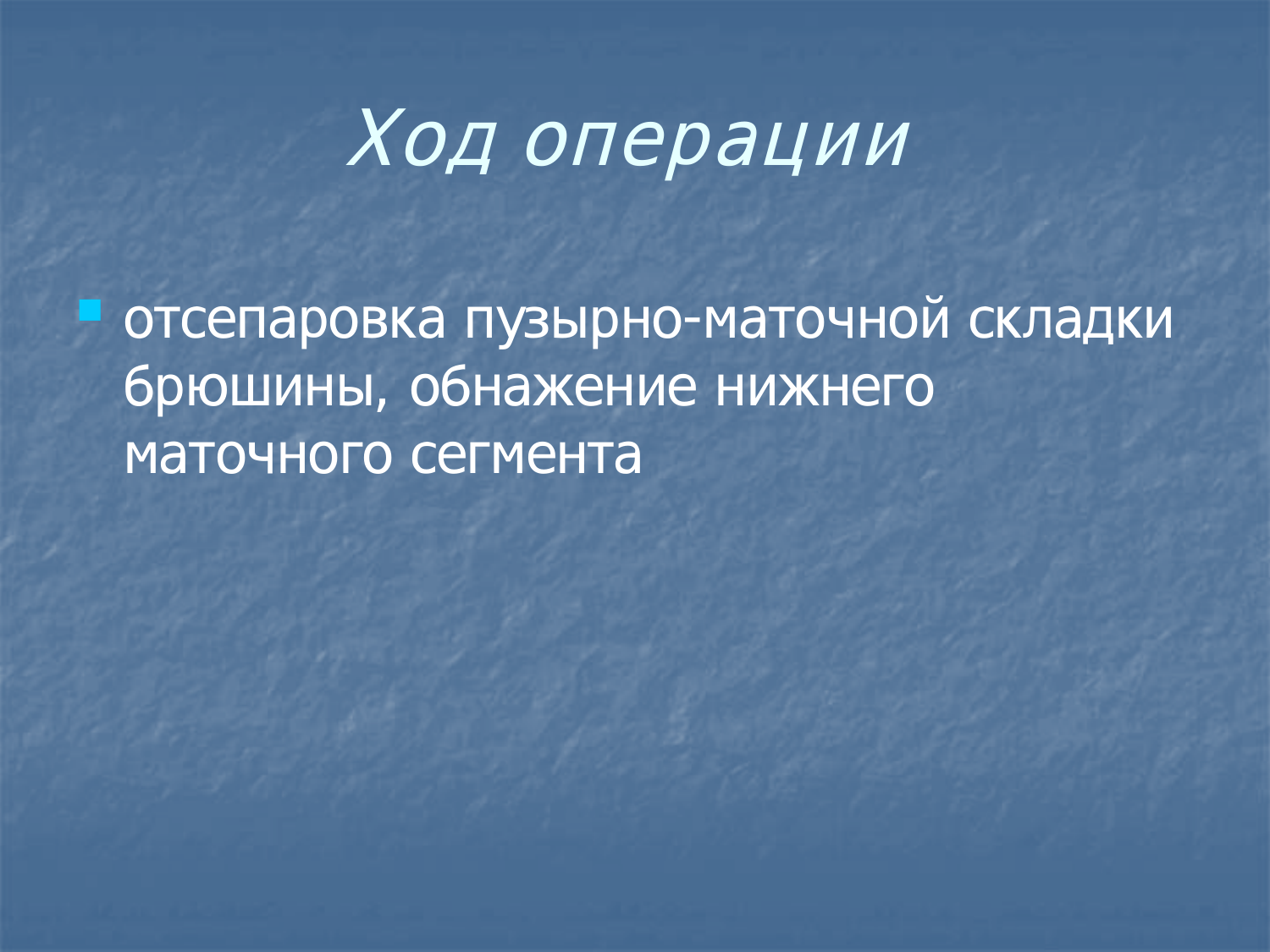

# Ход операции
отсепаровка пузырно-маточной складки брюшины, обнажение нижнего маточного сегмента